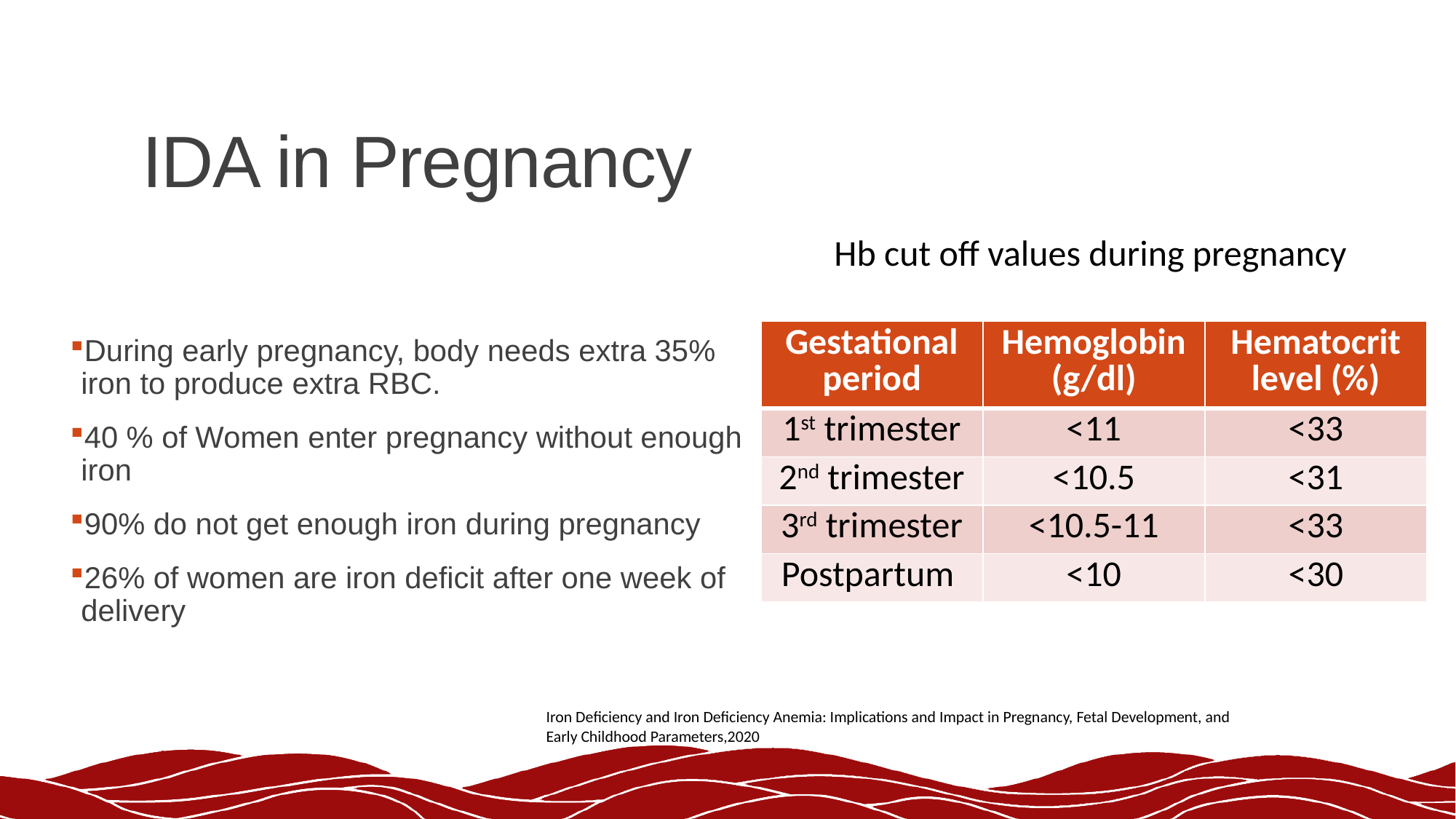

# IDA in Pregnancy
Hb cut off values during pregnancy
| Gestational period | Hemoglobin (g/dl) | Hematocrit level (%) |
| --- | --- | --- |
| 1st trimester | <11 | <33 |
| 2nd trimester | <10.5 | <31 |
| 3rd trimester | <10.5-11 | <33 |
| Postpartum | <10 | <30 |
During early pregnancy, body needs extra 35% iron to produce extra RBC.
40 % of Women enter pregnancy without enough iron
90% do not get enough iron during pregnancy
26% of women are iron deficit after one week of delivery
Iron Deficiency and Iron Deficiency Anemia: Implications and Impact in Pregnancy, Fetal Development, and Early Childhood Parameters,2020